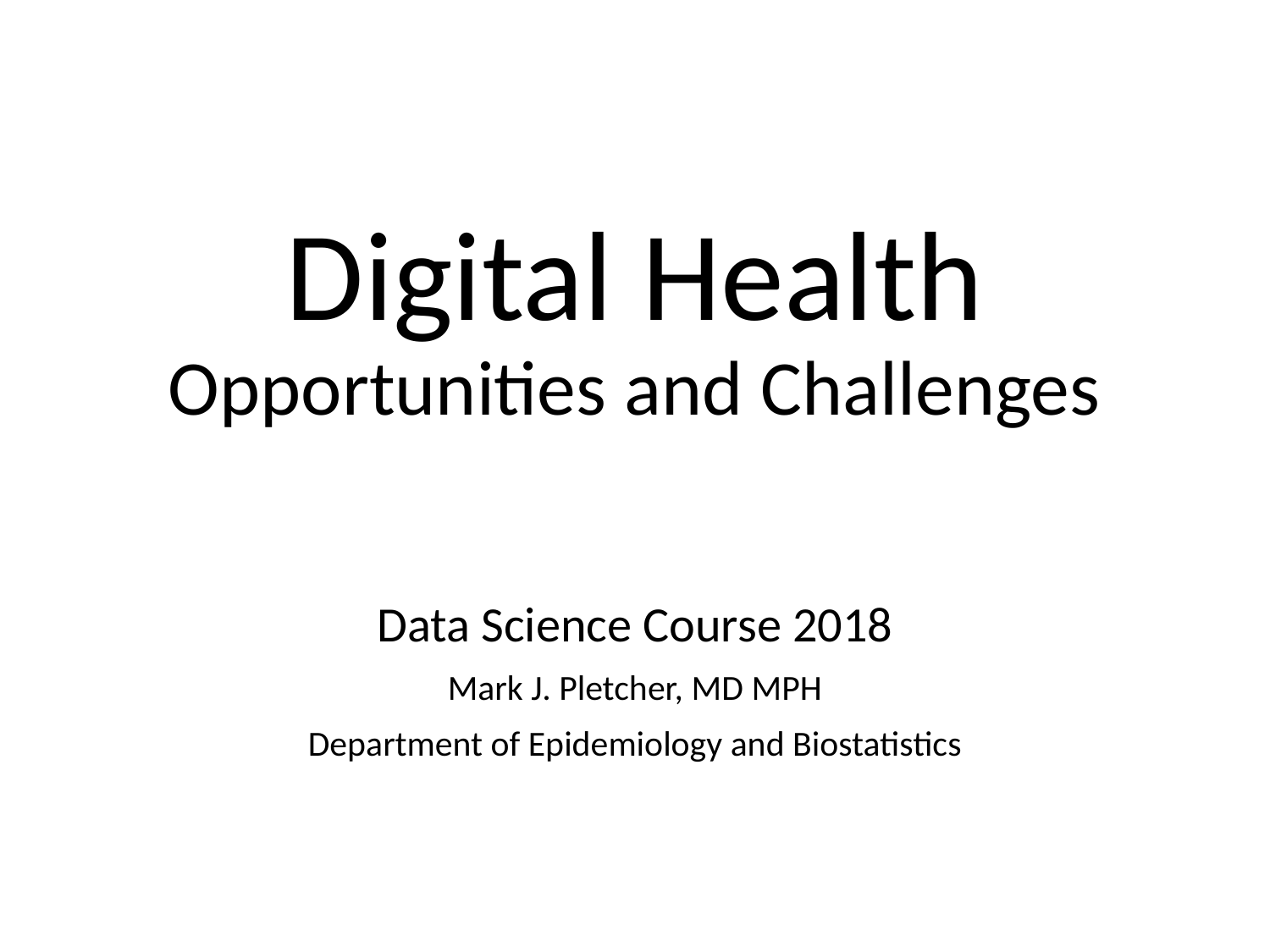

# Digital Health Opportunities and Challenges
Data Science Course 2018
Mark J. Pletcher, MD MPH
Department of Epidemiology and Biostatistics